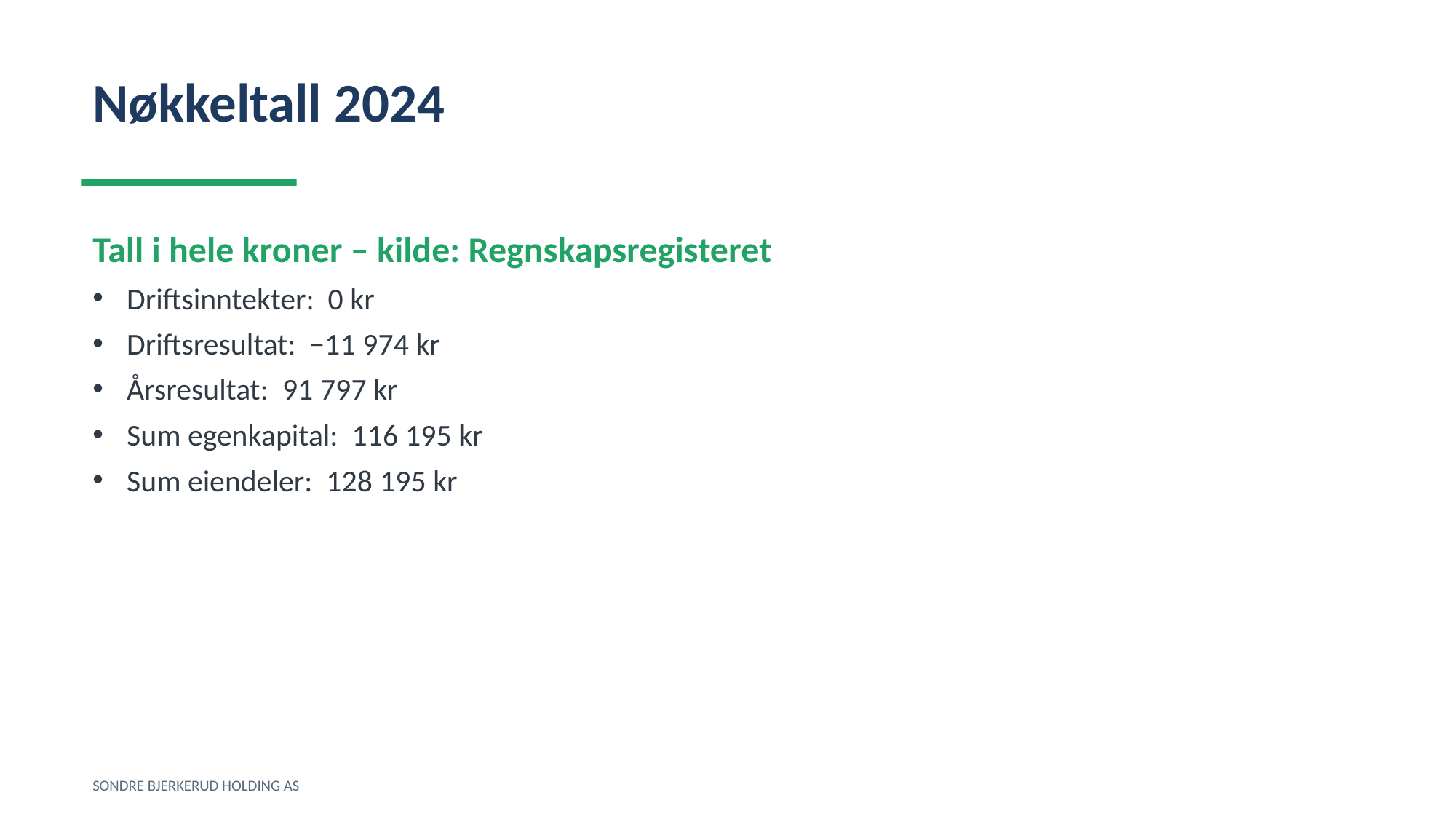

Nøkkeltall 2024

Tall i hele kroner – kilde: Regnskapsregisteret
Driftsinntekter:  0 kr
Driftsresultat:  −11 974 kr
Årsresultat:  91 797 kr
Sum egenkapital:  116 195 kr
Sum eiendeler:  128 195 kr
SONDRE BJERKERUD HOLDING AS